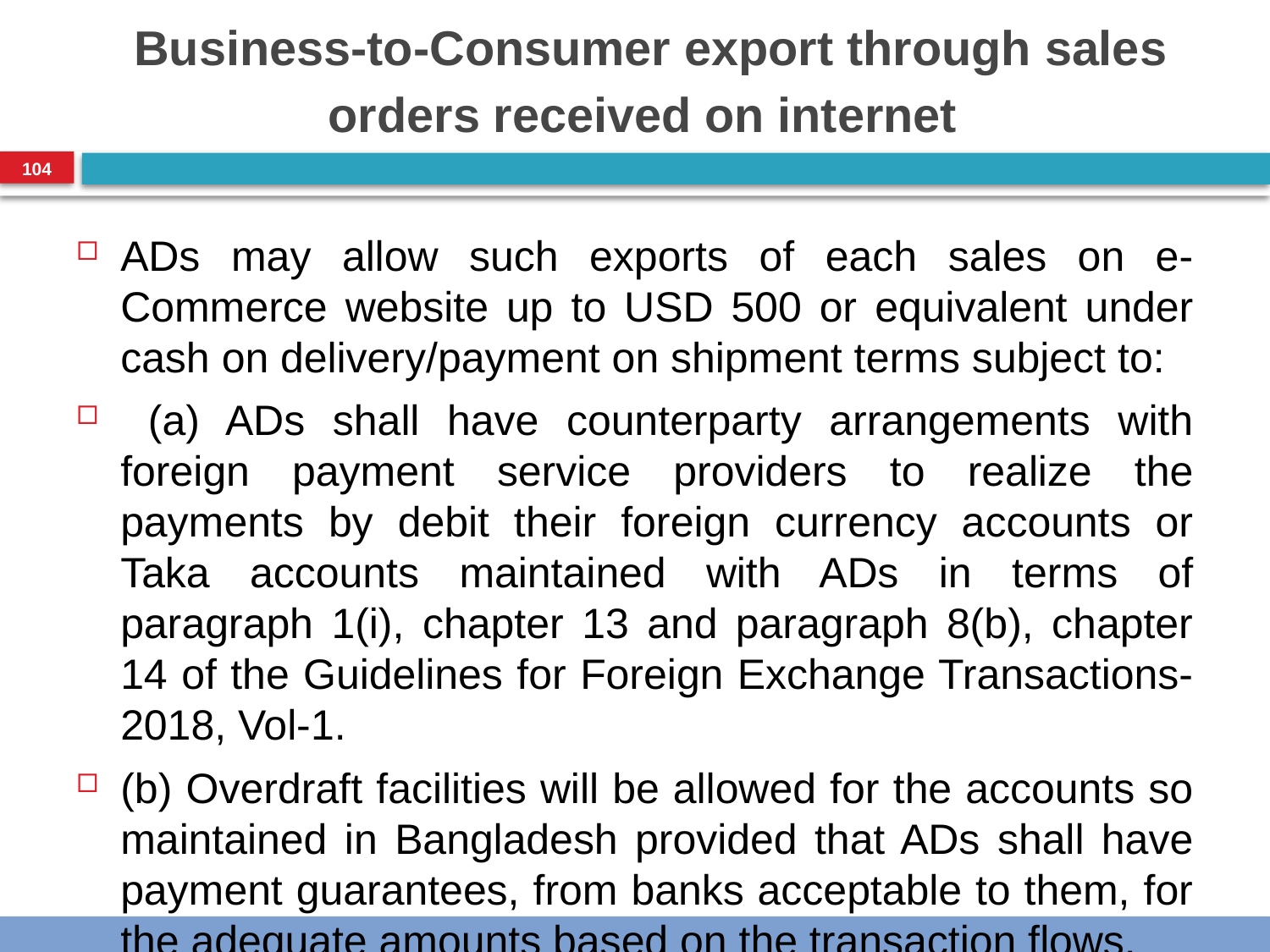

# Business-to-Consumer export through sales orders received on internet
104
ADs may allow such exports of each sales on e-Commerce website up to USD 500 or equivalent under cash on delivery/payment on shipment terms subject to:
 (a) ADs shall have counterparty arrangements with foreign payment service providers to realize the payments by debit their foreign currency accounts or Taka accounts maintained with ADs in terms of paragraph 1(i), chapter 13 and paragraph 8(b), chapter 14 of the Guidelines for Foreign Exchange Transactions-2018, Vol-1.
(b) Overdraft facilities will be allowed for the accounts so maintained in Bangladesh provided that ADs shall have payment guarantees, from banks acceptable to them, for the adequate amounts based on the transaction flows.